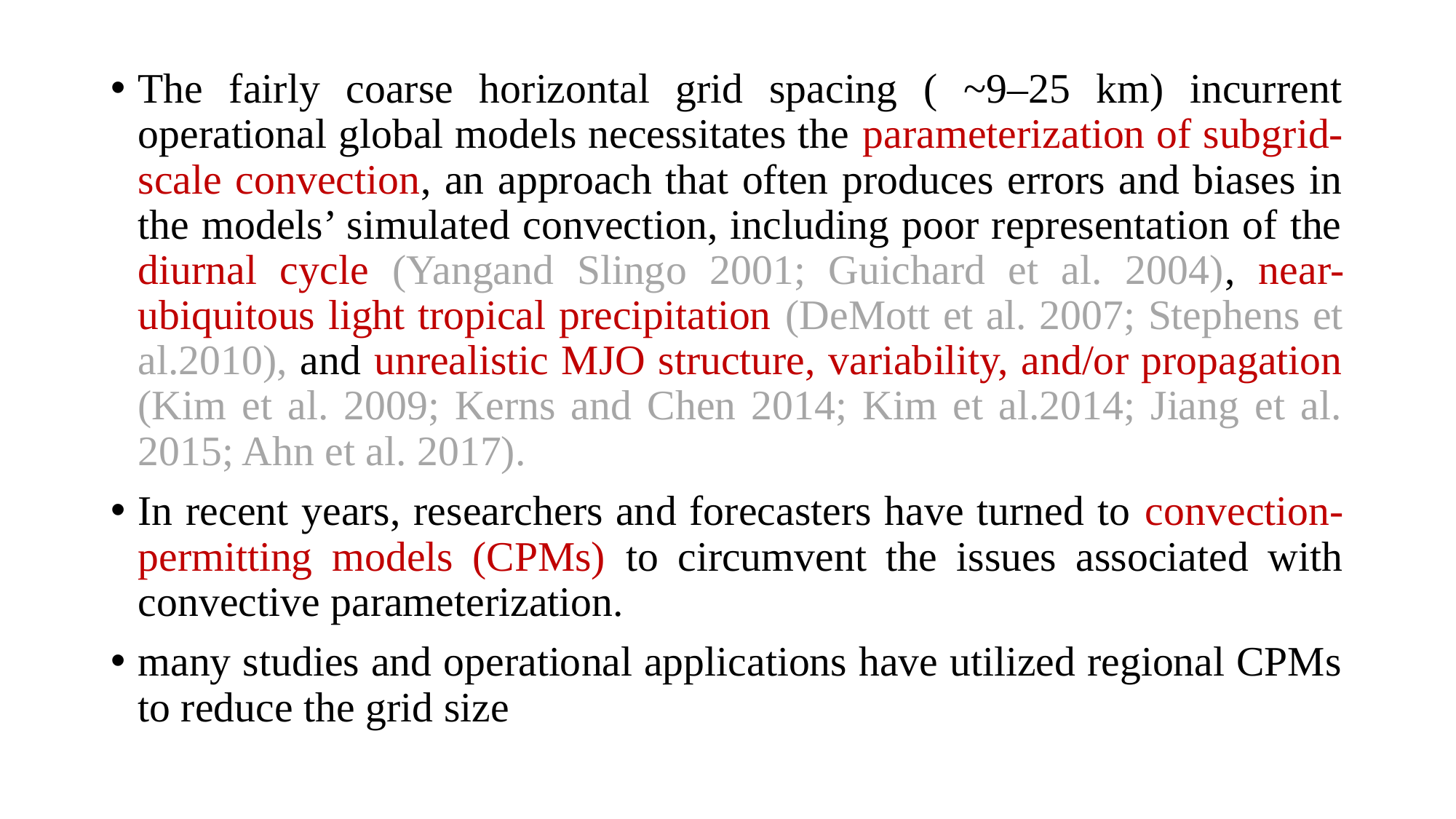

The fairly coarse horizontal grid spacing ( ~9–25 km) incurrent operational global models necessitates the parameterization of subgrid-scale convection, an approach that often produces errors and biases in the models’ simulated convection, including poor representation of the diurnal cycle (Yangand Slingo 2001; Guichard et al. 2004), near-ubiquitous light tropical precipitation (DeMott et al. 2007; Stephens et al.2010), and unrealistic MJO structure, variability, and/or propagation (Kim et al. 2009; Kerns and Chen 2014; Kim et al.2014; Jiang et al. 2015; Ahn et al. 2017).
In recent years, researchers and forecasters have turned to convection-permitting models (CPMs) to circumvent the issues associated with convective parameterization.
many studies and operational applications have utilized regional CPMs to reduce the grid size